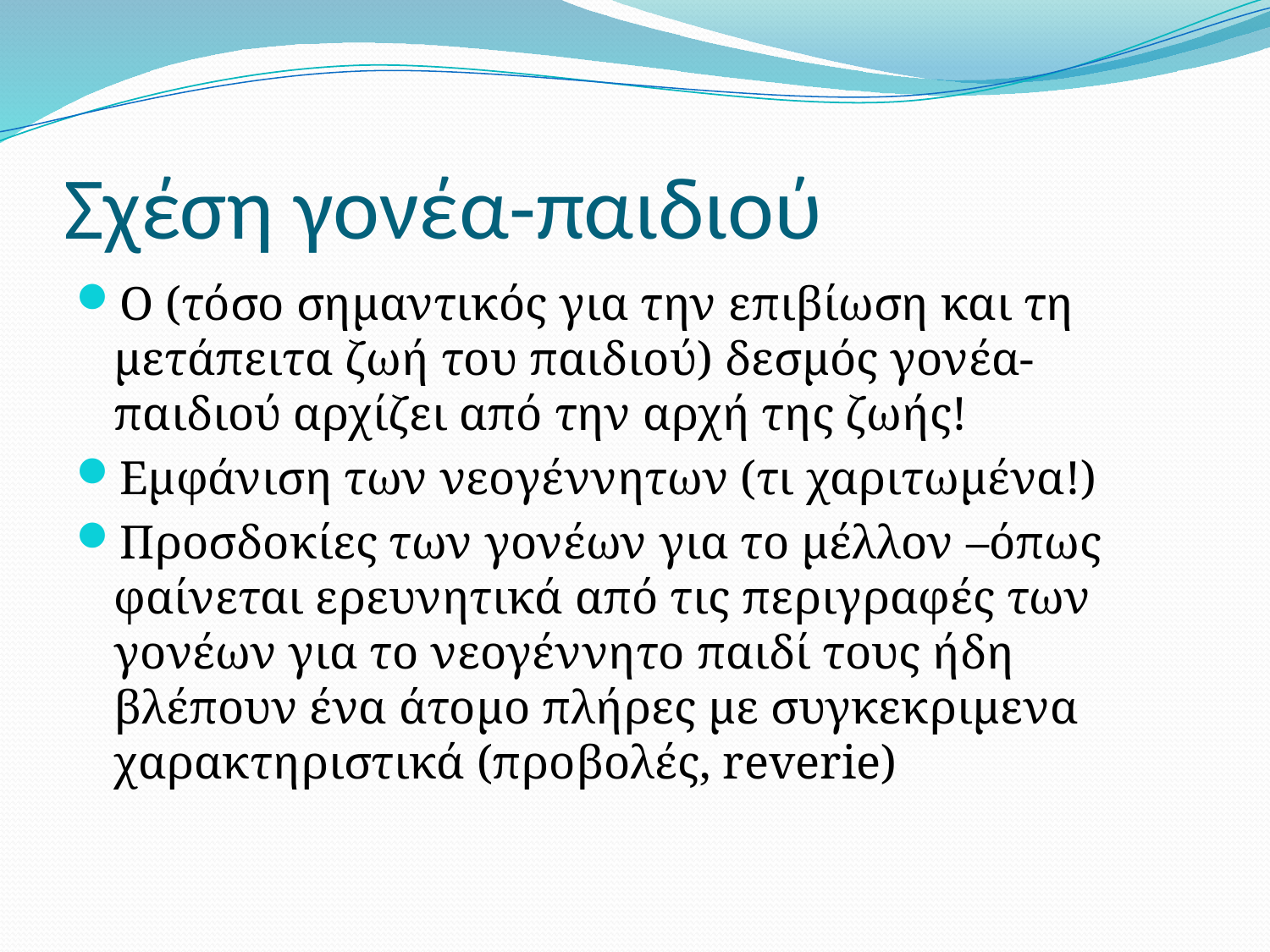

# Σχέση γονέα-παιδιού
Ο (τόσο σημαντικός για την επιβίωση και τη μετάπειτα ζωή του παιδιού) δεσμός γονέα-παιδιού αρχίζει από την αρχή της ζωής!
Εμφάνιση των νεογέννητων (τι χαριτωμένα!)
Προσδοκίες των γονέων για το μέλλον –όπως φαίνεται ερευνητικά από τις περιγραφές των γονέων για το νεογέννητο παιδί τους ήδη βλέπουν ένα άτομο πλήρες με συγκεκριμενα χαρακτηριστικά (προβολές, reverie)